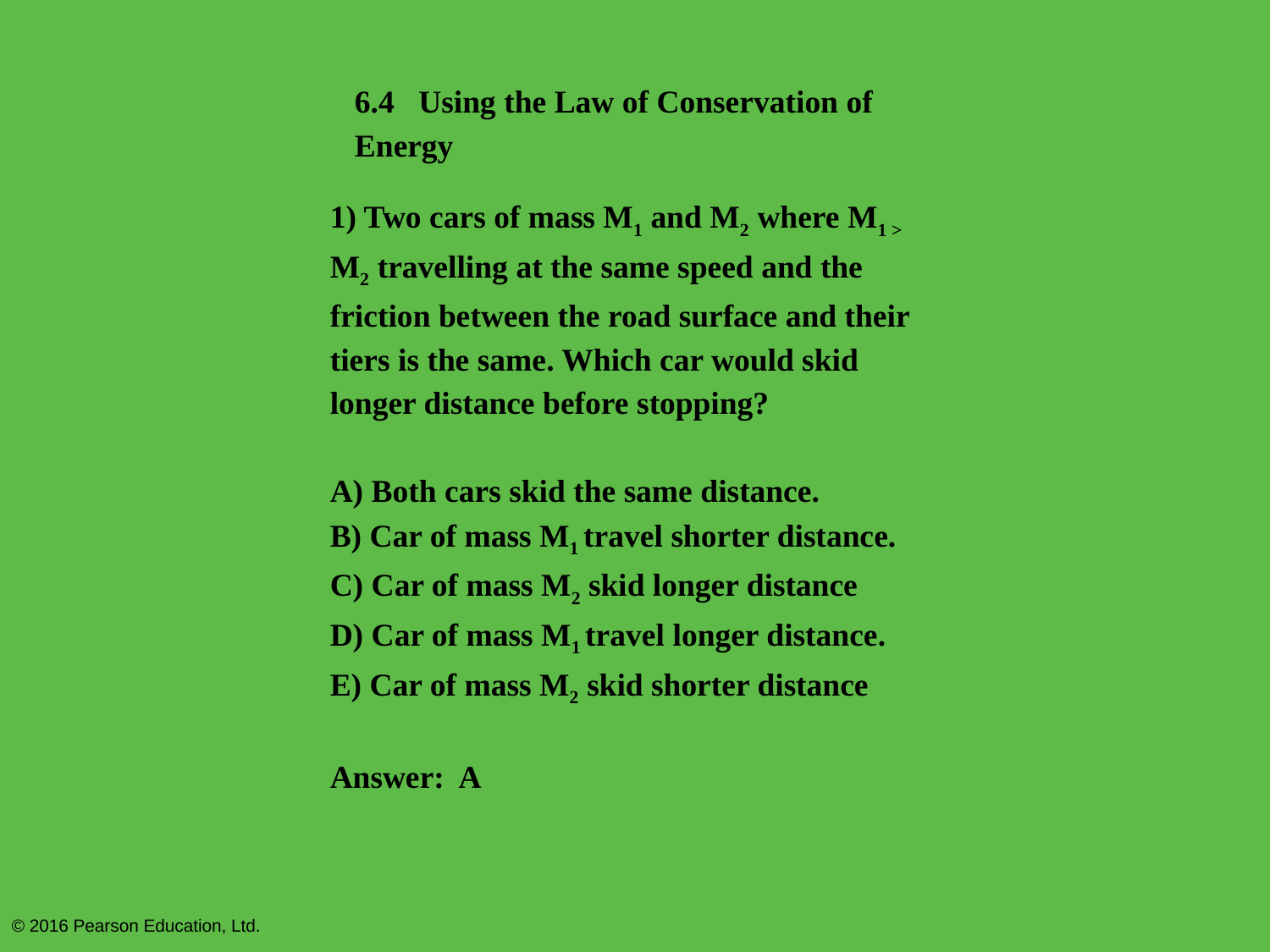

6.4   Using the Law of Conservation of Energy
1) Two cars of mass M­1 and M2 where M1 > M2 travelling at the same speed and the friction between the road surface and their tiers is the same. Which car would skid longer distance before stopping?

A) Both cars skid the same distance.
B) Car of mass M1 travel shorter distance.
C) Car of mass M2 skid longer distance
D) Car of mass M1 travel longer distance.
E) Car of mass M2 skid shorter distance

Answer:  A
© 2016 Pearson Education, Ltd.